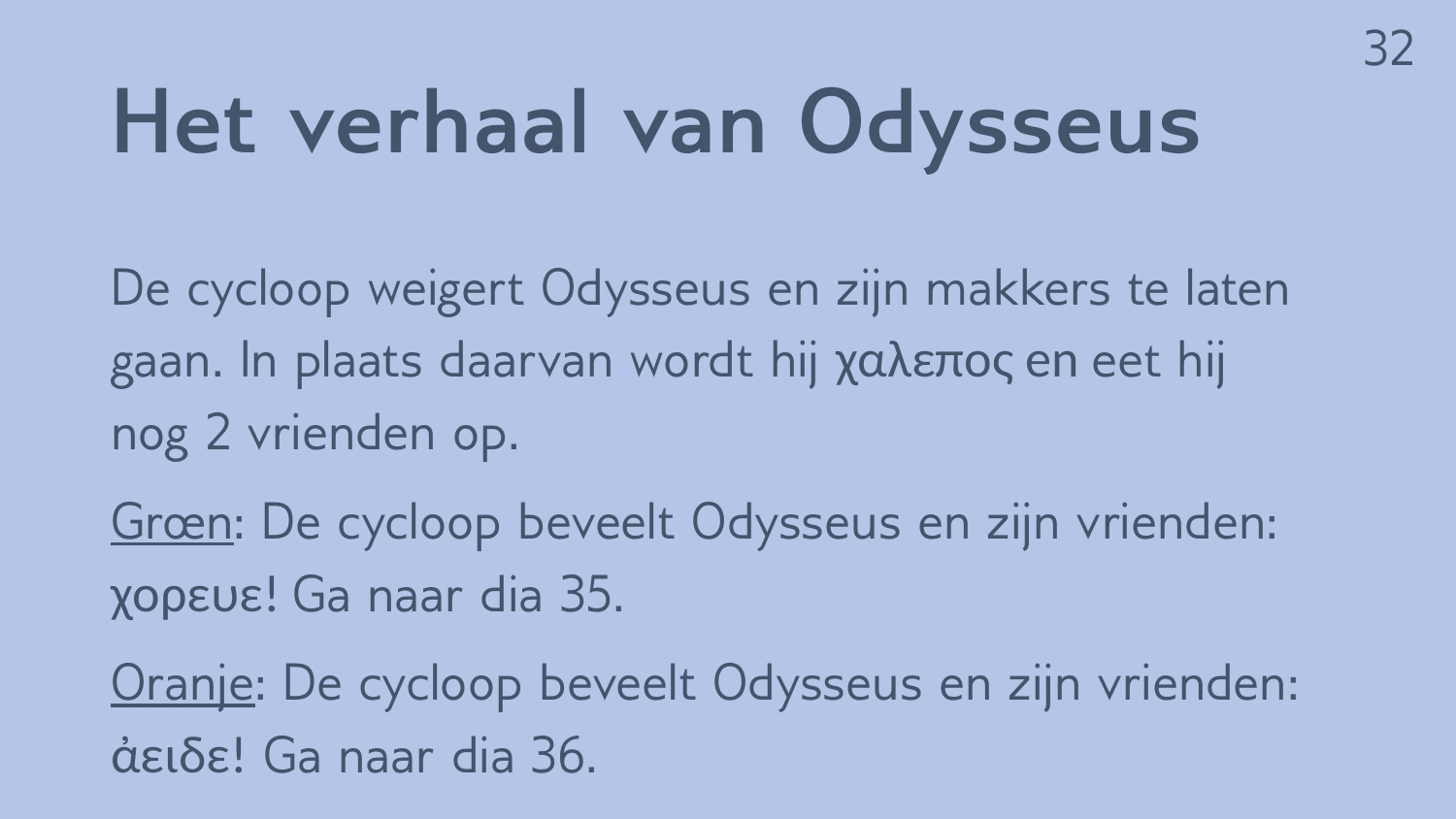

32
# Het verhaal van Odysseus
De cycloop weigert Odysseus en zijn makkers te laten gaan. In plaats daarvan wordt hij χαλεπος en eet hij nog 2 vrienden op.
Groen: De cycloop beveelt Odysseus en zijn vrienden: χορευε! Ga naar dia 35.
Oranje: De cycloop beveelt Odysseus en zijn vrienden: ἀειδε! Ga naar dia 36.